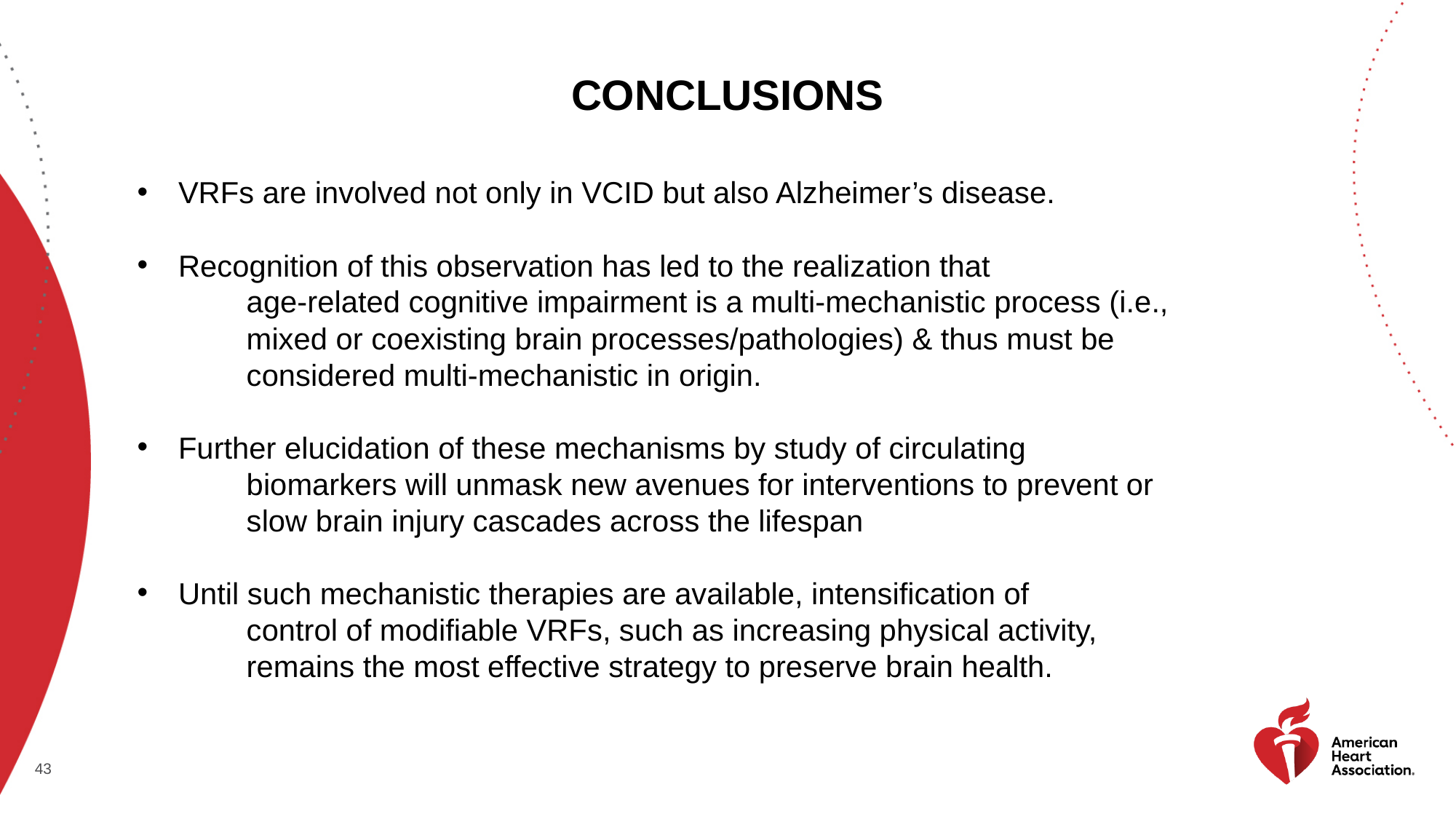

# Conclusions
VRFs are involved not only in VCID but also Alzheimer’s disease.

Recognition of this observation has led to the realization that
	age-related cognitive impairment is a multi-mechanistic process (i.e.,
	mixed or coexisting brain processes/pathologies) & thus must be
	considered multi-mechanistic in origin.

Further elucidation of these mechanisms by study of circulating
	biomarkers will unmask new avenues for interventions to prevent or
	slow brain injury cascades across the lifespan

Until such mechanistic therapies are available, intensification of
	control of modifiable VRFs, such as increasing physical activity,
	remains the most effective strategy to preserve brain health.